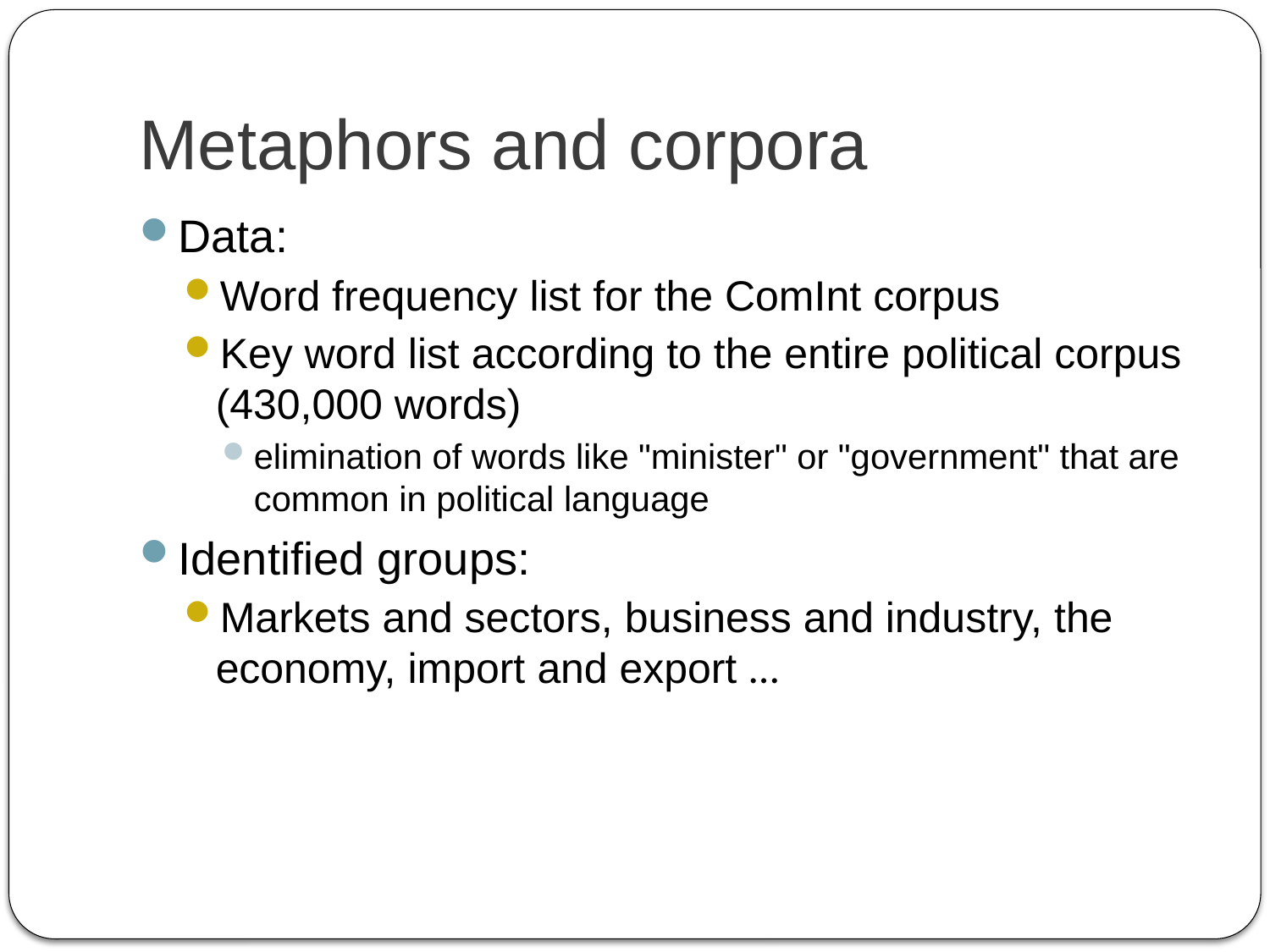

# Metaphors and corpora
Data:
Word frequency list for the ComInt corpus
Key word list according to the entire political corpus (430,000 words)
elimination of words like "minister" or "government" that are common in political language
Identified groups:
Markets and sectors, business and industry, the economy, import and export …